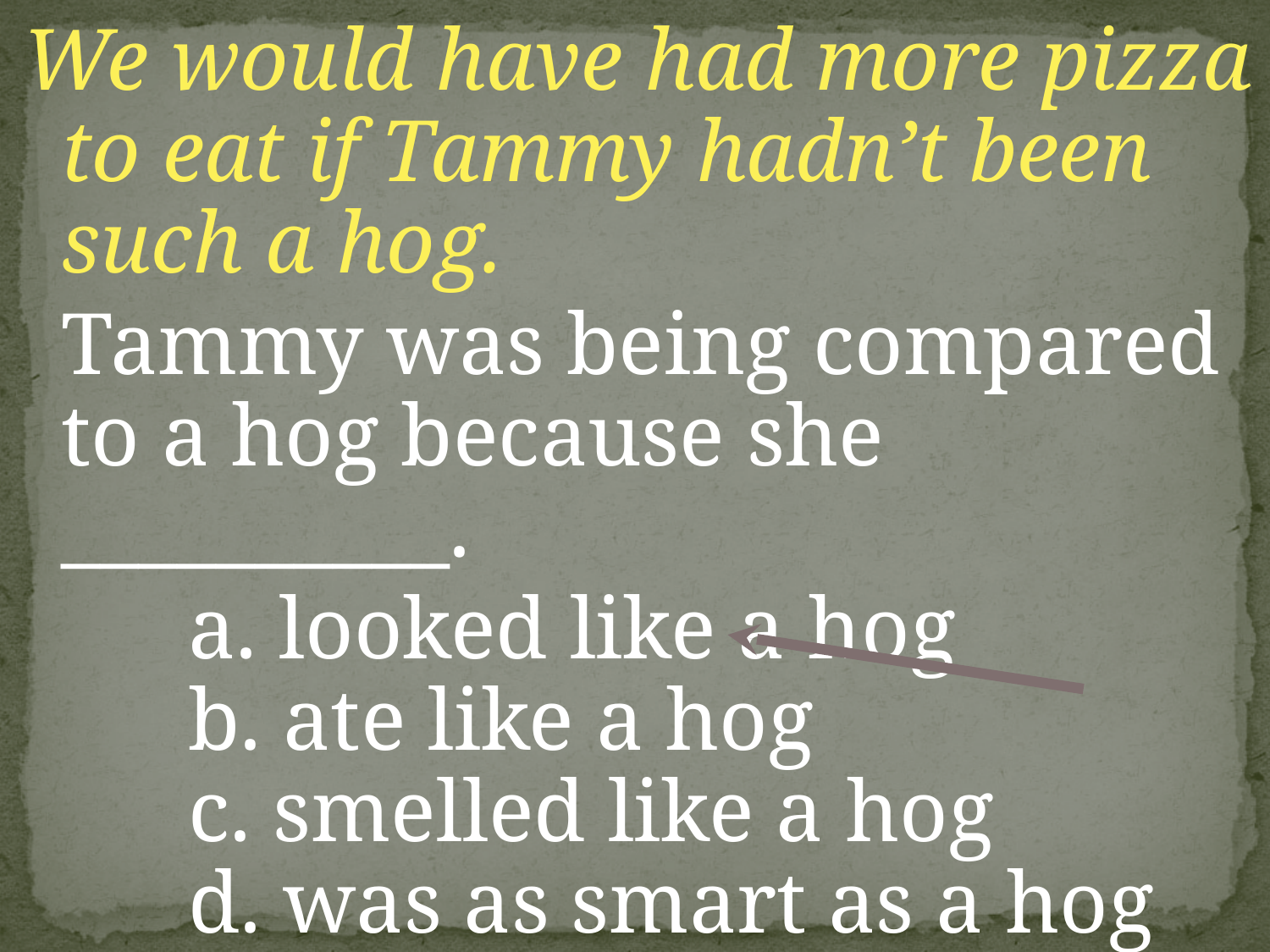

We would have had more pizza to eat if Tammy hadn’t been such a hog.
	Tammy was being compared to a hog because she __________.
		a. looked like a hog
	b. ate like a hog
	c. smelled like a hog
	d. was as smart as a hog